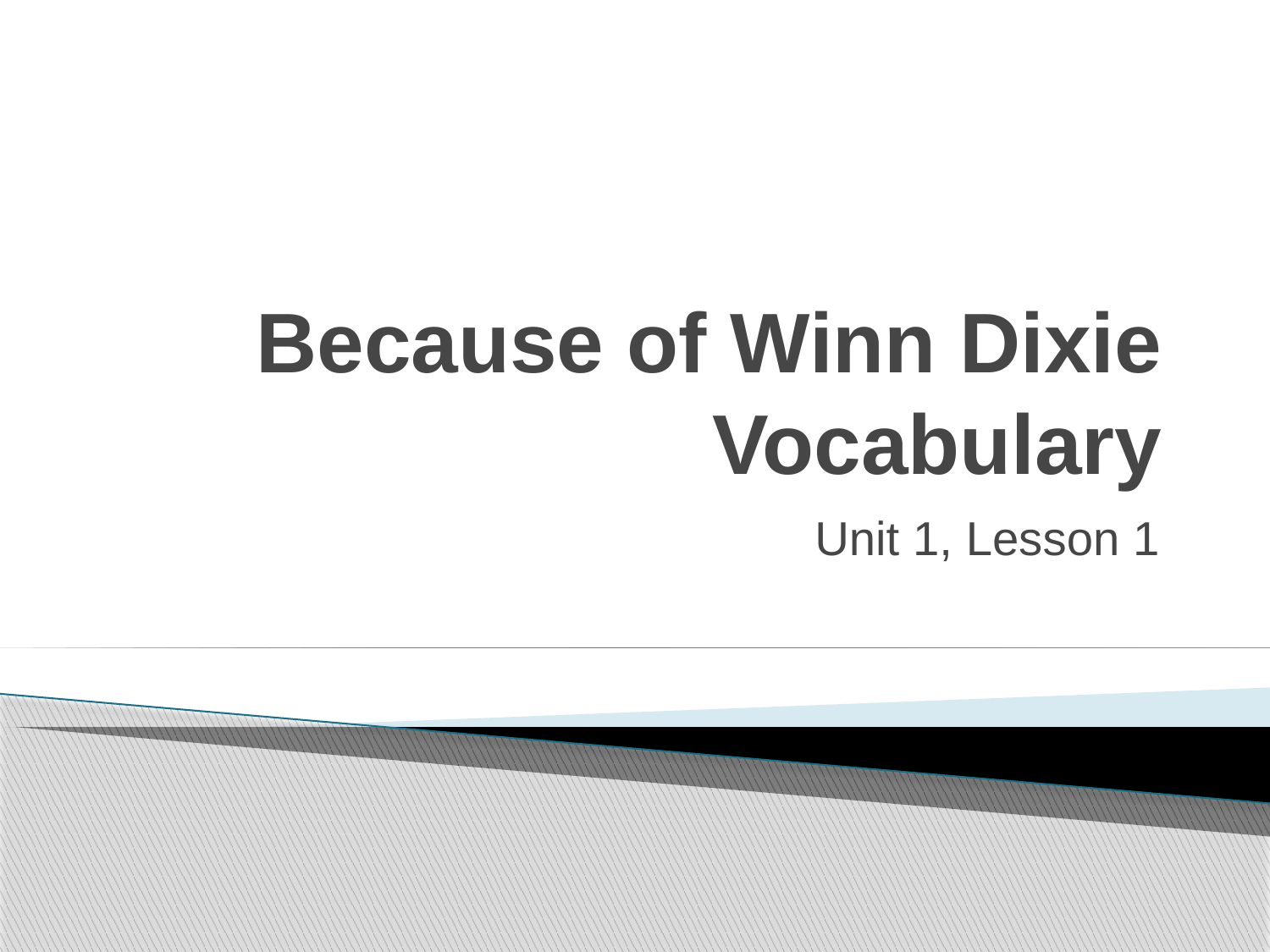

# Because of Winn Dixie Vocabulary
Unit 1, Lesson 1